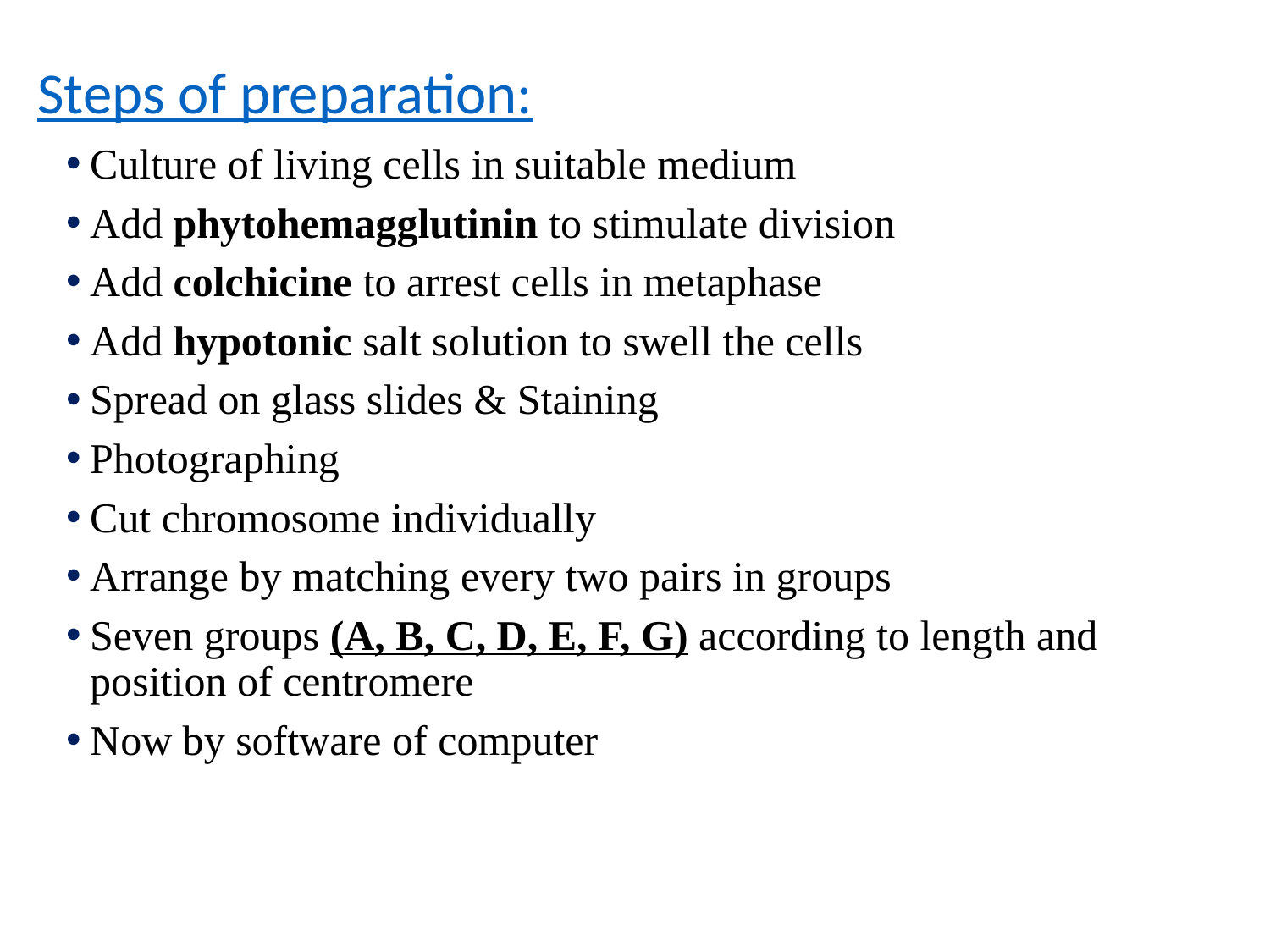

# Steps of preparation:
Culture of living cells in suitable medium
Add phytohemagglutinin to stimulate division
Add colchicine to arrest cells in metaphase
Add hypotonic salt solution to swell the cells
Spread on glass slides & Staining
Photographing
Cut chromosome individually
Arrange by matching every two pairs in groups
Seven groups (A, B, C, D, E, F, G) according to length and position of centromere
Now by software of computer